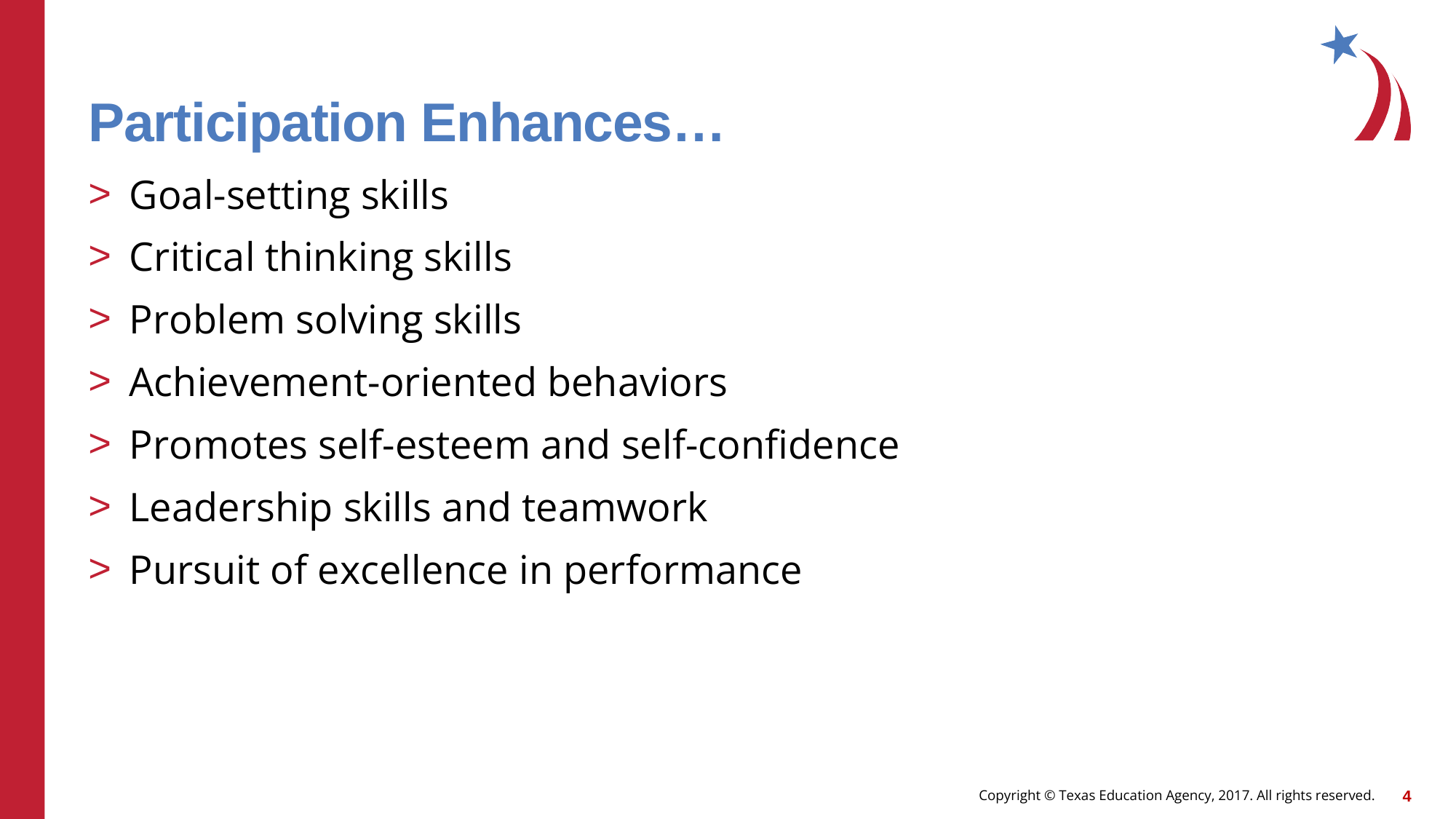

# Participation Enhances…
Goal-setting skills
Critical thinking skills
Problem solving skills
Achievement-oriented behaviors
Promotes self-esteem and self-confidence
Leadership skills and teamwork
Pursuit of excellence in performance